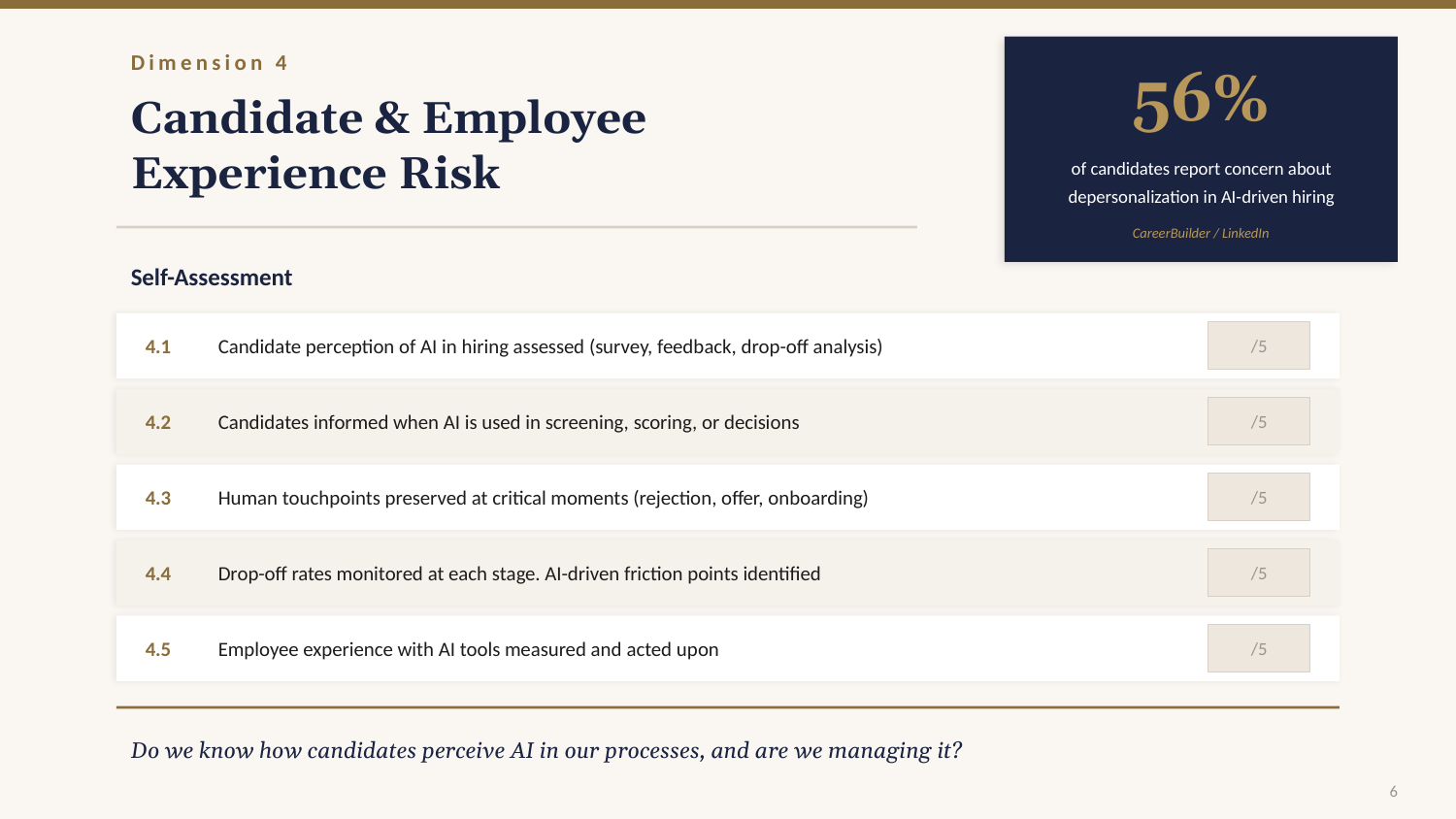

Dimension 4

56%
Candidate & Employee
Experience Risk
of candidates report concern about
depersonalization in AI-driven hiring
CareerBuilder / LinkedIn

Self-Assessment

4.1
Candidate perception of AI in hiring assessed (survey, feedback, drop-off analysis)

/5

4.2
Candidates informed when AI is used in screening, scoring, or decisions

/5

4.3
Human touchpoints preserved at critical moments (rejection, offer, onboarding)

/5

4.4
Drop-off rates monitored at each stage. AI-driven friction points identified

/5

4.5
Employee experience with AI tools measured and acted upon

/5

Do we know how candidates perceive AI in our processes, and are we managing it?
6